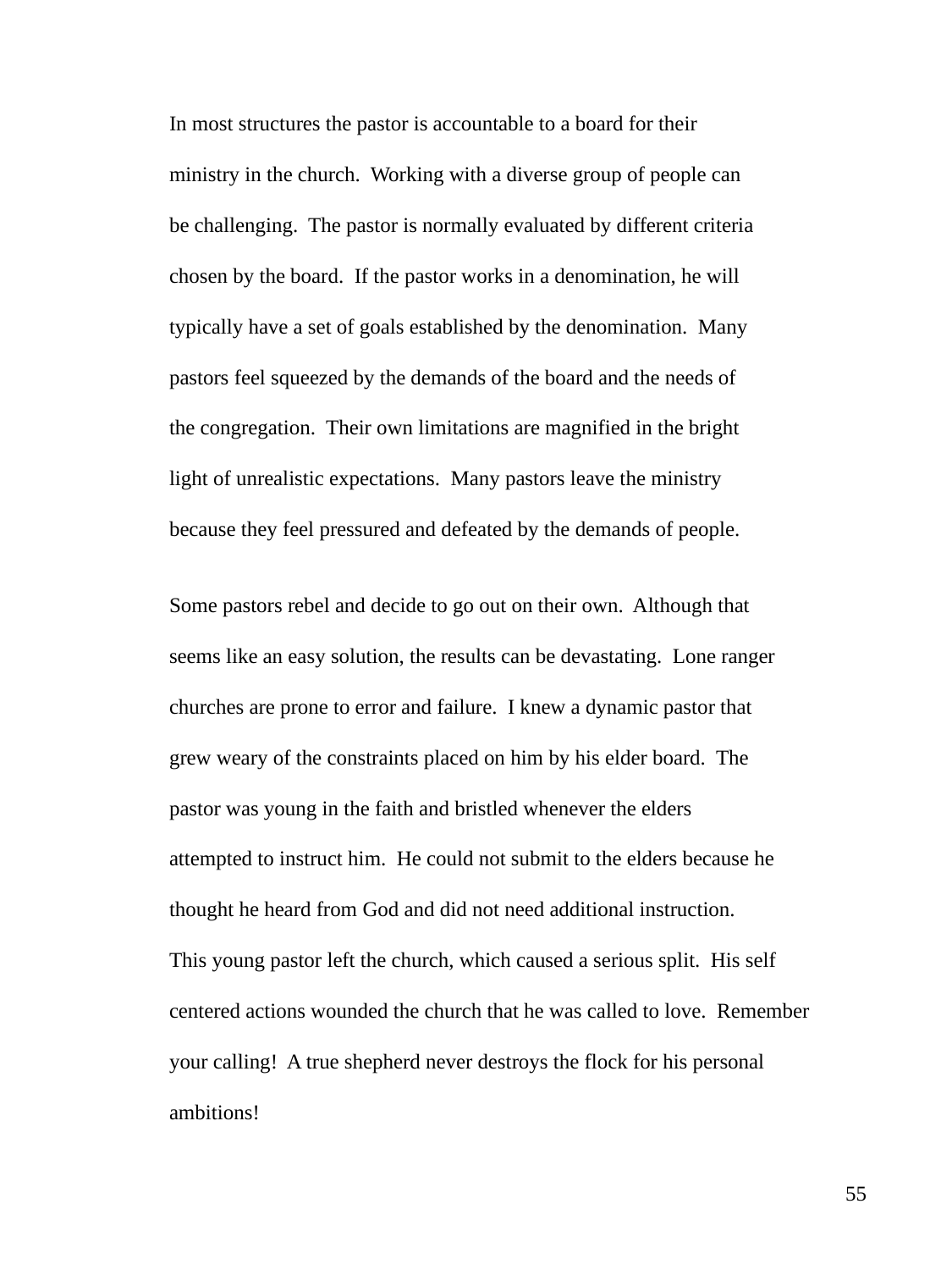

In most structures the pastor is accountable to a board for their

ministry in the church.  Working with a diverse group of people can

be challenging.  The pastor is normally evaluated by different criteria

chosen by the board.  If the pastor works in a denomination, he will

typically have a set of goals established by the denomination.  Many

pastors feel squeezed by the demands of the board and the needs of

the congregation.  Their own limitations are magnified in the bright

light of unrealistic expectations.  Many pastors leave the ministry

because they feel pressured and defeated by the demands of people.

Some pastors rebel and decide to go out on their own.  Although that

seems like an easy solution, the results can be devastating.  Lone ranger

churches are prone to error and failure.  I knew a dynamic pastor that

grew weary of the constraints placed on him by his elder board.  The

pastor was young in the faith and bristled whenever the elders

attempted to instruct him.  He could not submit to the elders because he

thought he heard from God and did not need additional instruction.

This young pastor left the church, which caused a serious split.  His self

centered actions wounded the church that he was called to love.  Remember

your calling!  A true shepherd never destroys the flock for his personal

ambitions!

   55